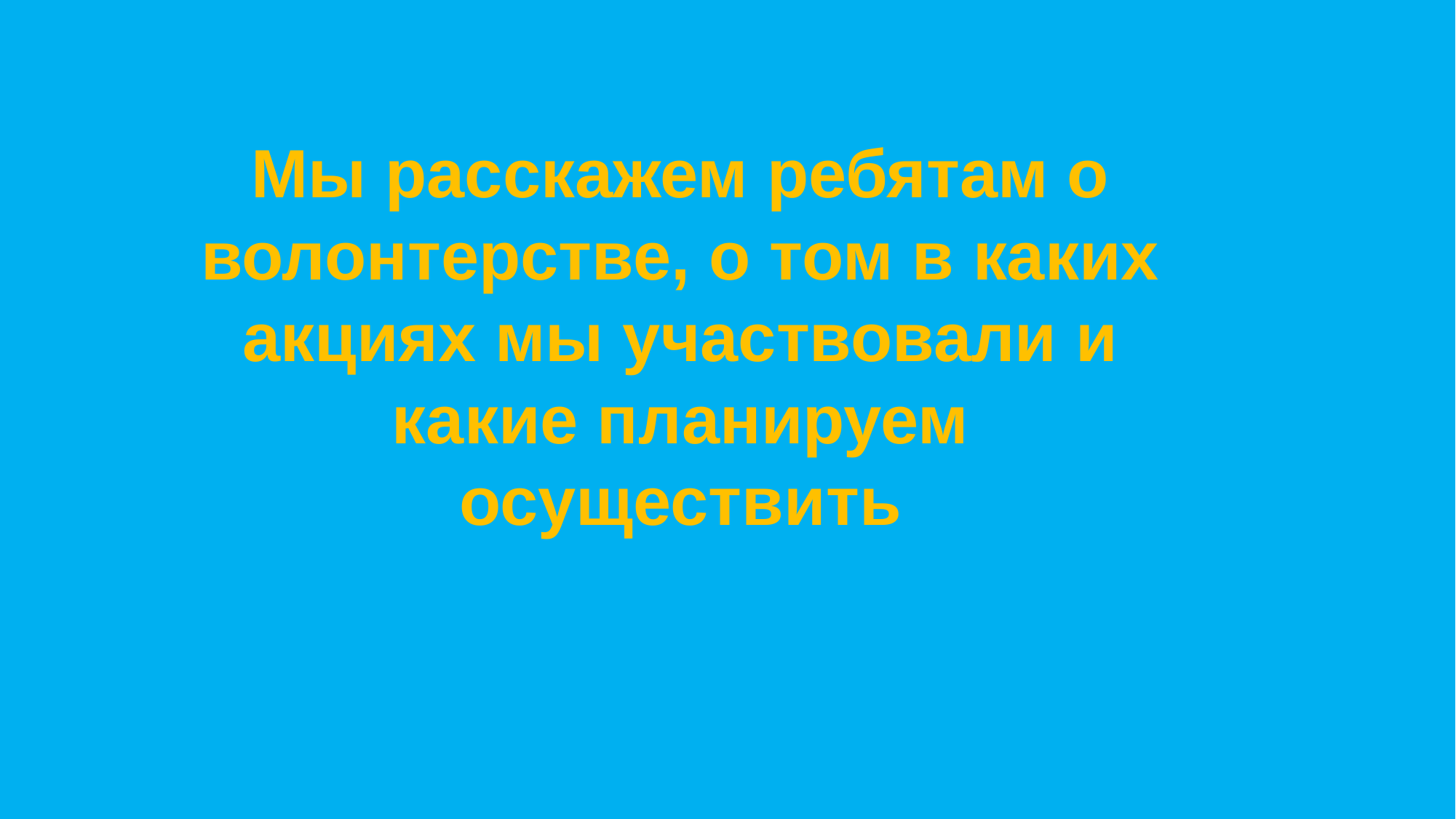

Мы расскажем ребятам о волонтерстве, о том в каких акциях мы участвовали и какие планируем осуществить